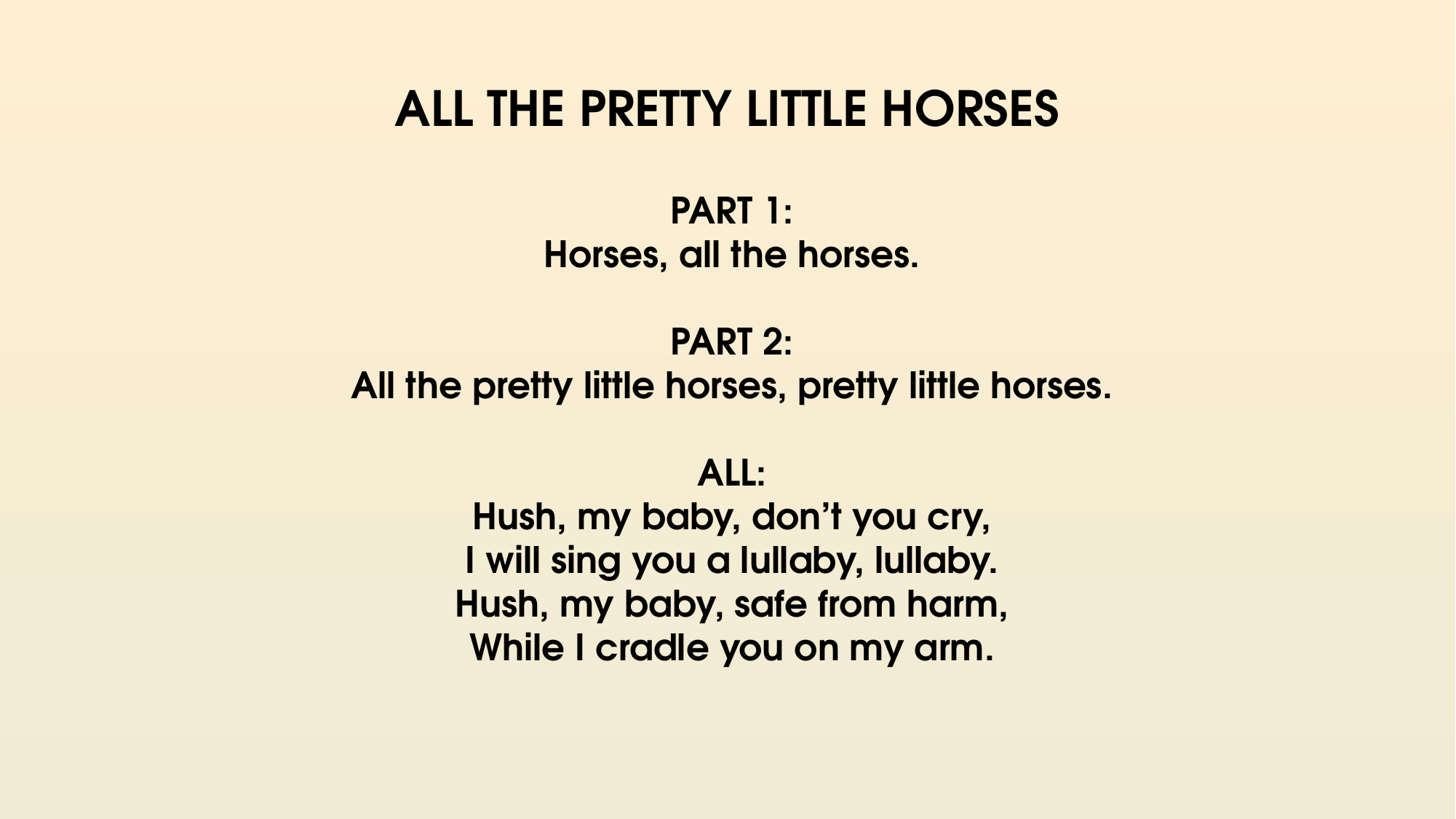

ALL THE PRETTY LITTLE HORSES
PART 1:
Horses, all the horses.

PART 2:
All the pretty little horses, pretty little horses.

ALL:
Hush, my baby, don’t you cry,
I will sing you a lullaby, lullaby.
Hush, my baby, safe from harm,
While I cradle you on my arm.